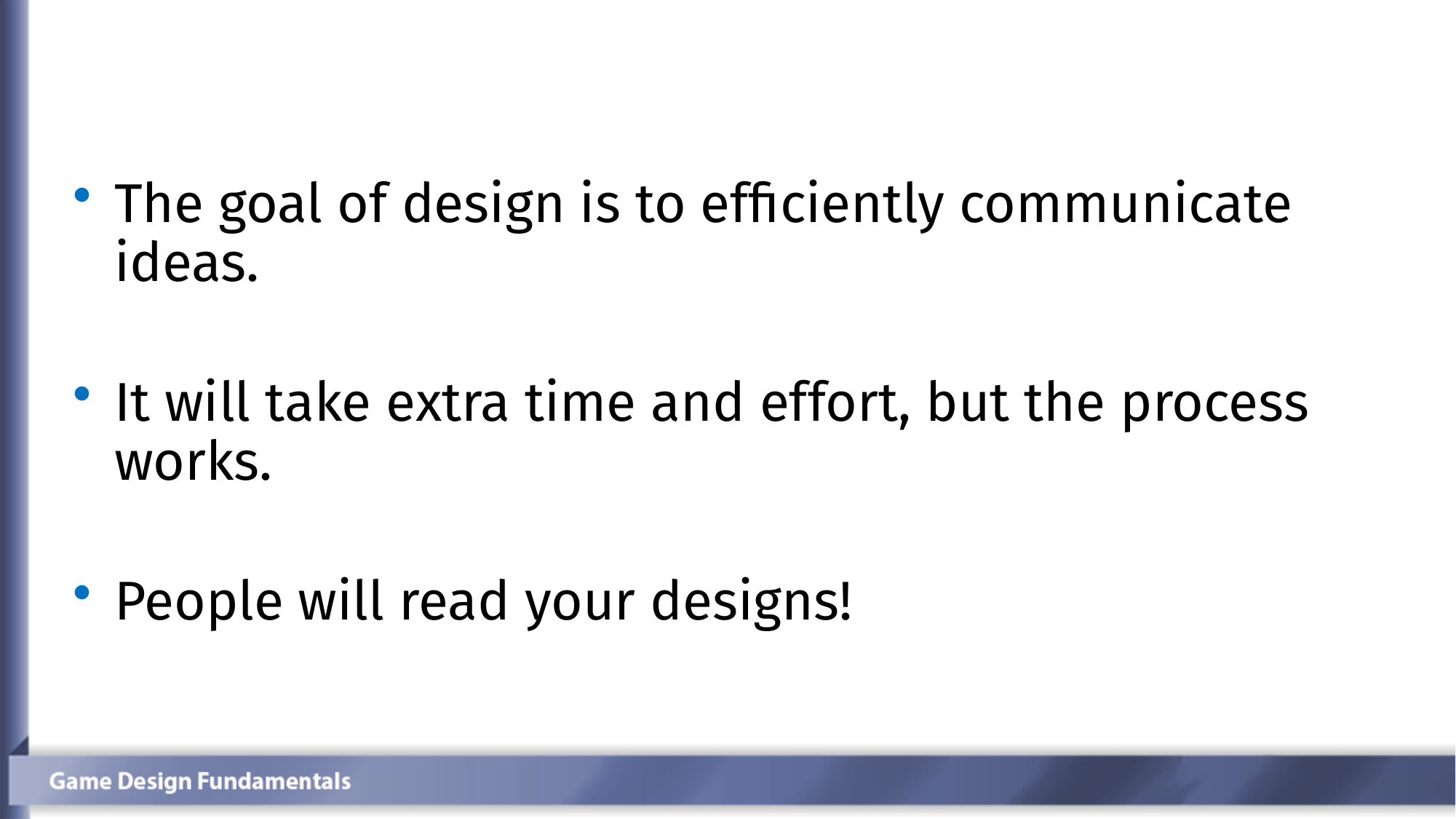

The goal of design is to efficiently communicate ideas.

It will take extra time and effort, but the process works.

People will read your designs!